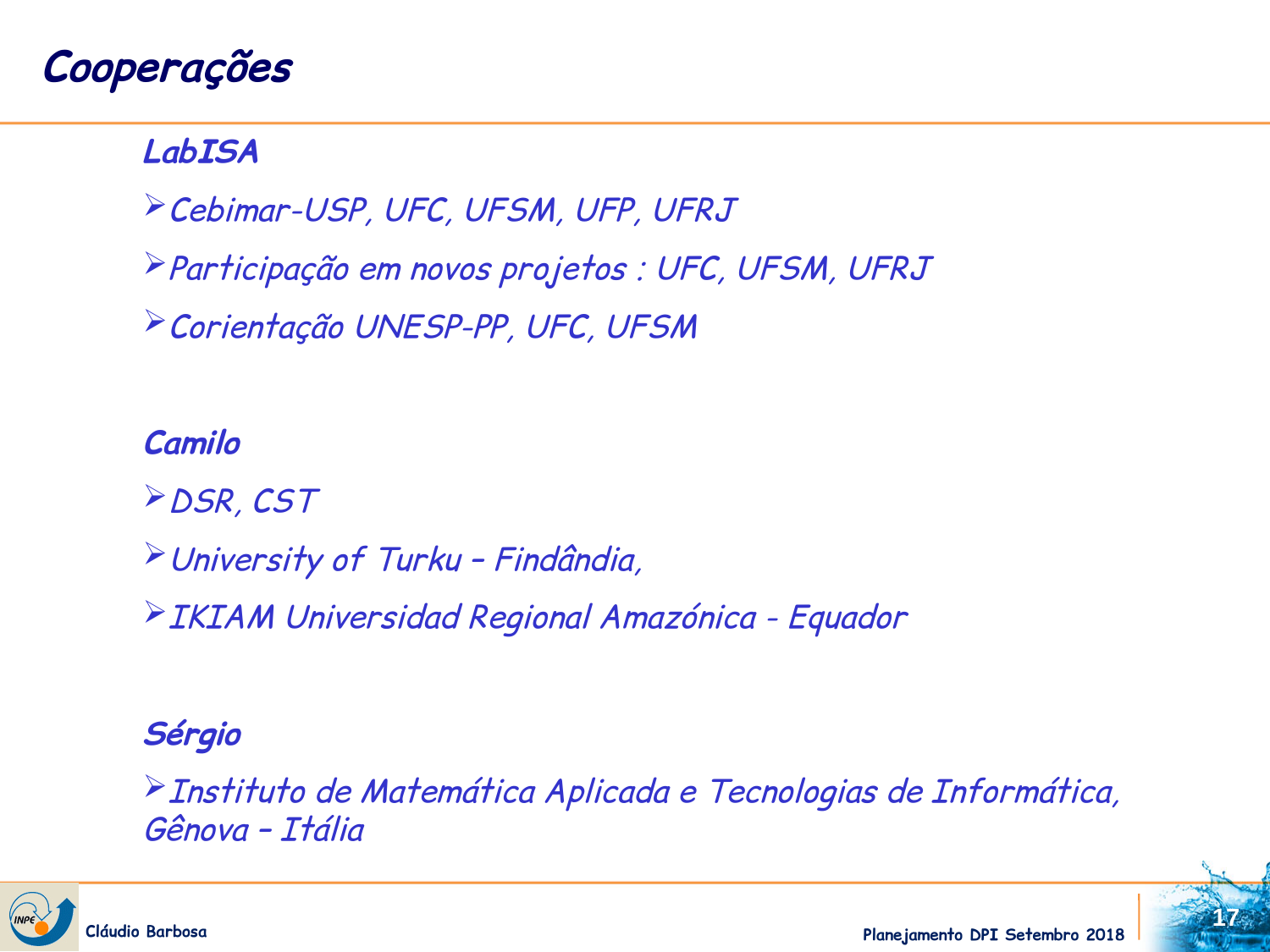

Cooperações
LabISA
Cebimar-USP, UFC, UFSM, UFP, UFRJ
Participação em novos projetos : UFC, UFSM, UFRJ
Corientação UNESP-PP, UFC, UFSM
Camilo
DSR, CST
University of Turku – Findândia,
IKIAM Universidad Regional Amazónica - Equador
Sérgio
Instituto de Matemática Aplicada e Tecnologias de Informática, Gênova – Itália